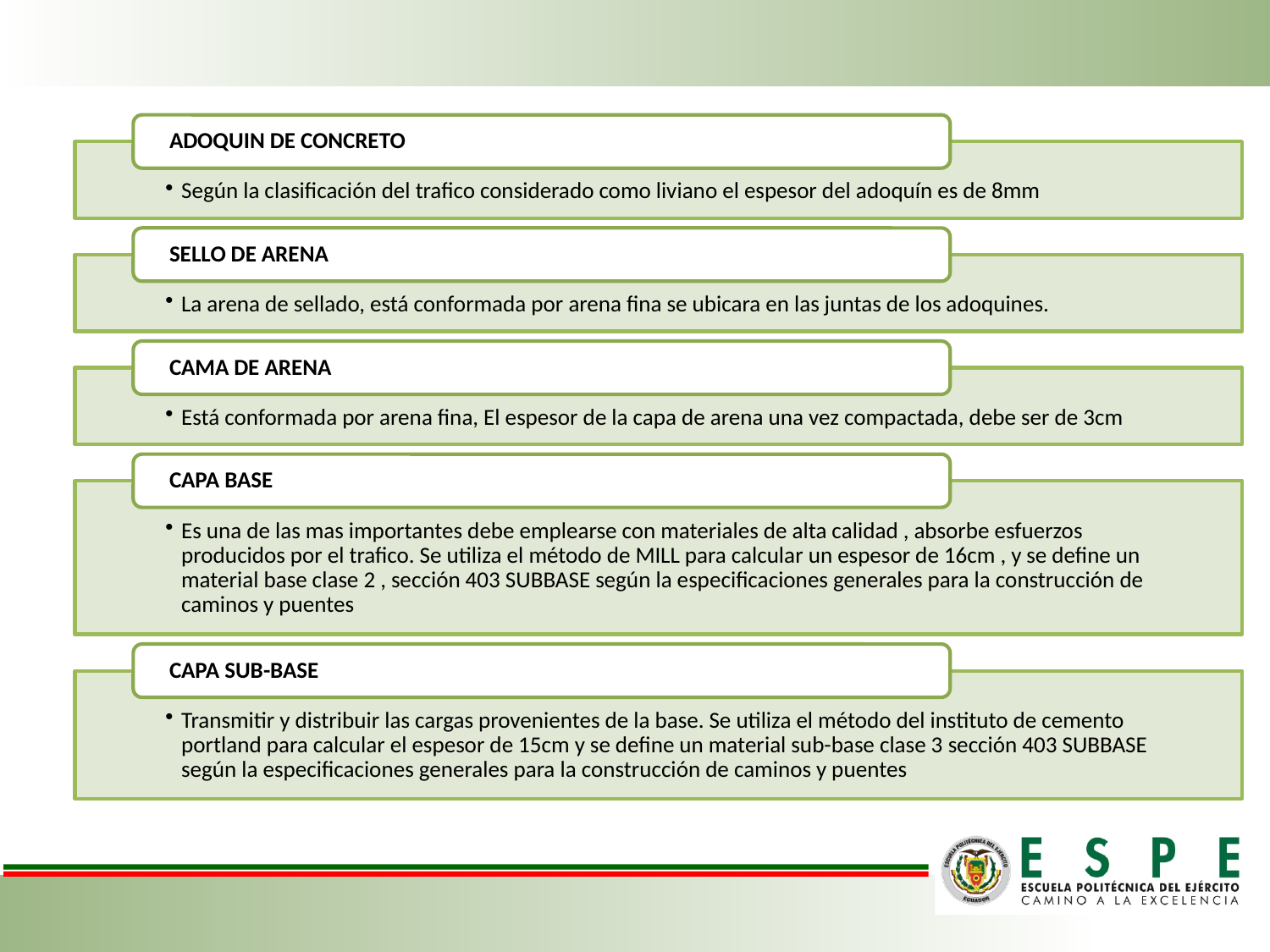

Según la clasificación del trafico considerado como liviano el espesor del adoquín es de 8mm
ADOQUIN DE CONCRETO
La arena de sellado, está conformada por arena fina se ubicara en las juntas de los adoquines.
SELLO DE ARENA
Está conformada por arena fina, El espesor de la capa de arena una vez compactada, debe ser de 3cm
CAMA DE ARENA
Es una de las mas importantes debe emplearse con materiales de alta calidad , absorbe esfuerzos producidos por el trafico. Se utiliza el método de MILL para calcular un espesor de 16cm , y se define un material base clase 2 , sección 403 SUBBASE según la especificaciones generales para la construcción de caminos y puentes
CAPA BASE
Transmitir y distribuir las cargas provenientes de la base. Se utiliza el método del instituto de cemento portland para calcular el espesor de 15cm y se define un material sub-base clase 3 sección 403 SUBBASE según la especificaciones generales para la construcción de caminos y puentes
CAPA SUB-BASE